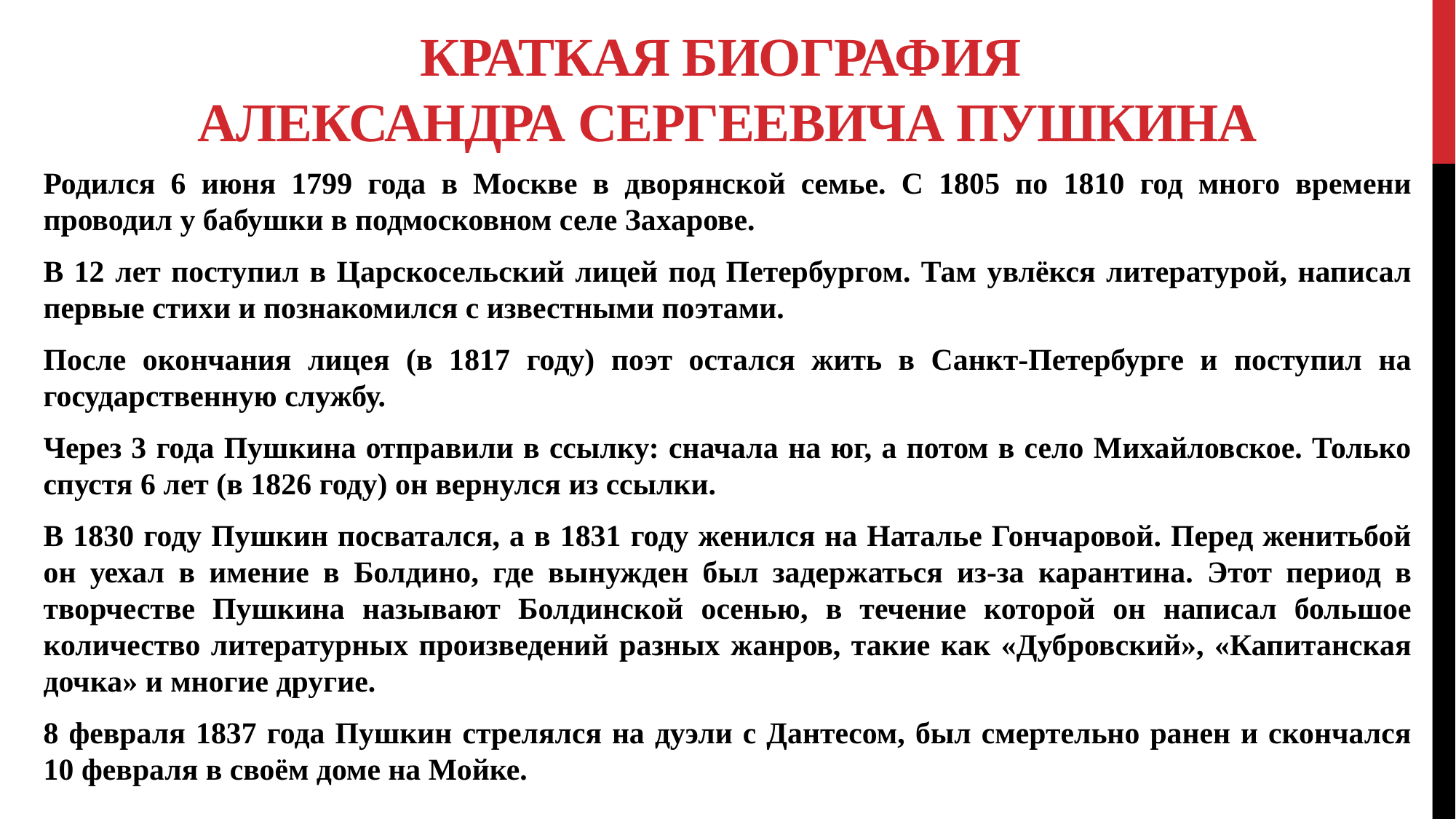

# Краткая биография Александра Сергеевича Пушкина
Родился 6 июня 1799 года в Москве в дворянской семье. С 1805 по 1810 год много времени проводил у бабушки в подмосковном селе Захарове.
В 12 лет поступил в Царскосельский лицей под Петербургом. Там увлёкся литературой, написал первые стихи и познакомился с известными поэтами.
После окончания лицея (в 1817 году) поэт остался жить в Санкт-Петербурге и поступил на государственную службу.
Через 3 года Пушкина отправили в ссылку: сначала на юг, а потом в село Михайловское. Только спустя 6 лет (в 1826 году) он вернулся из ссылки.
В 1830 году Пушкин посватался, а в 1831 году женился на Наталье Гончаровой. Перед женитьбой он уехал в имение в Болдино, где вынужден был задержаться из-за карантина. Этот период в творчестве Пушкина называют Болдинской осенью, в течение которой он написал большое количество литературных произведений разных жанров, такие как «Дубровский», «Капитанская дочка» и многие другие.
8 февраля 1837 года Пушкин стрелялся на дуэли с Дантесом, был смертельно ранен и скончался 10 февраля в своём доме на Мойке.